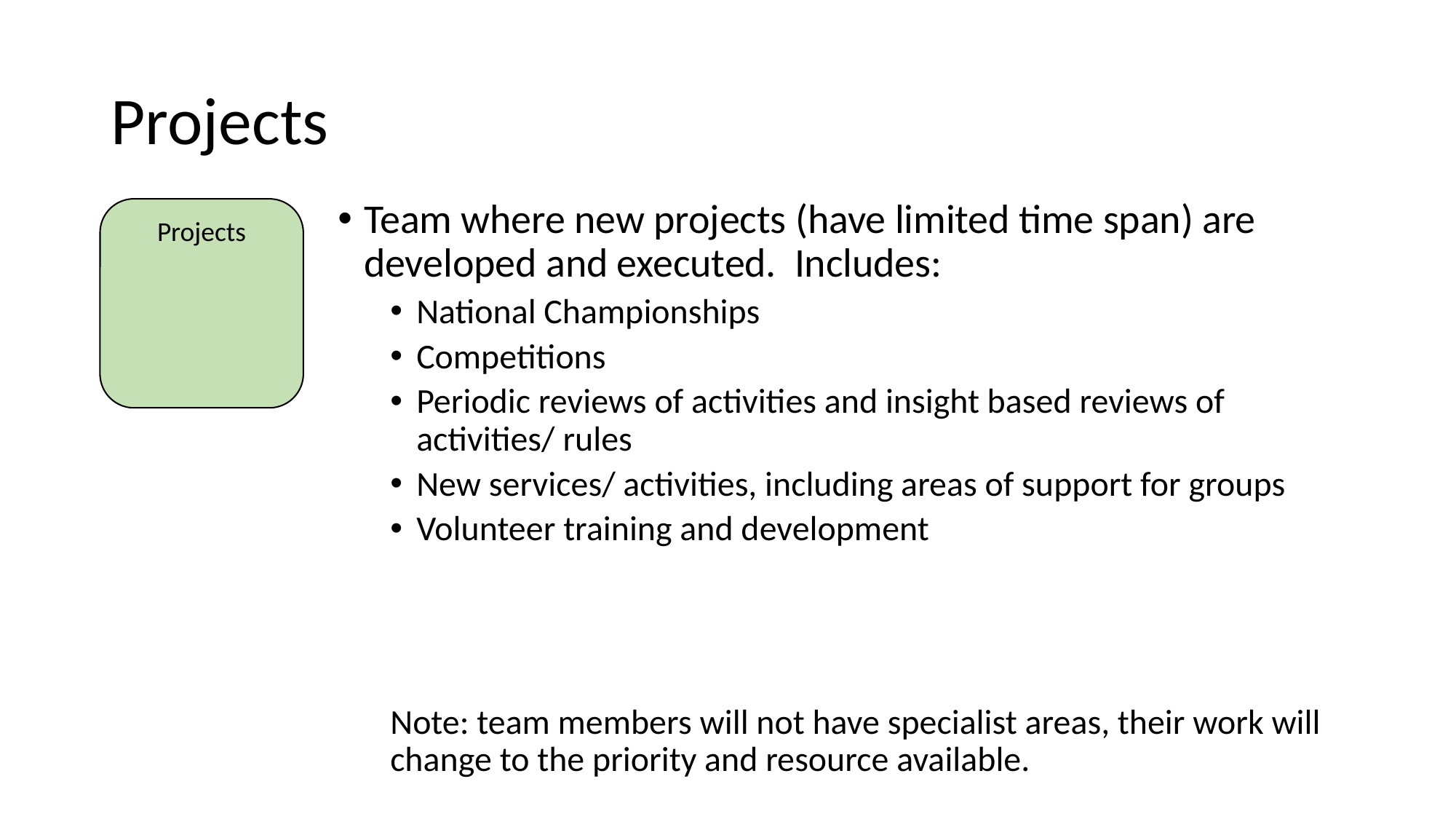

# Projects
Team where new projects (have limited time span) are developed and executed.  Includes:
National Championships
Competitions
Periodic reviews of activities and insight based reviews of activities/ rules
New services/ activities, including areas of support for groups
Volunteer training and development

Note: team members will not have specialist areas, their work will change to the priority and resource available.

Projects